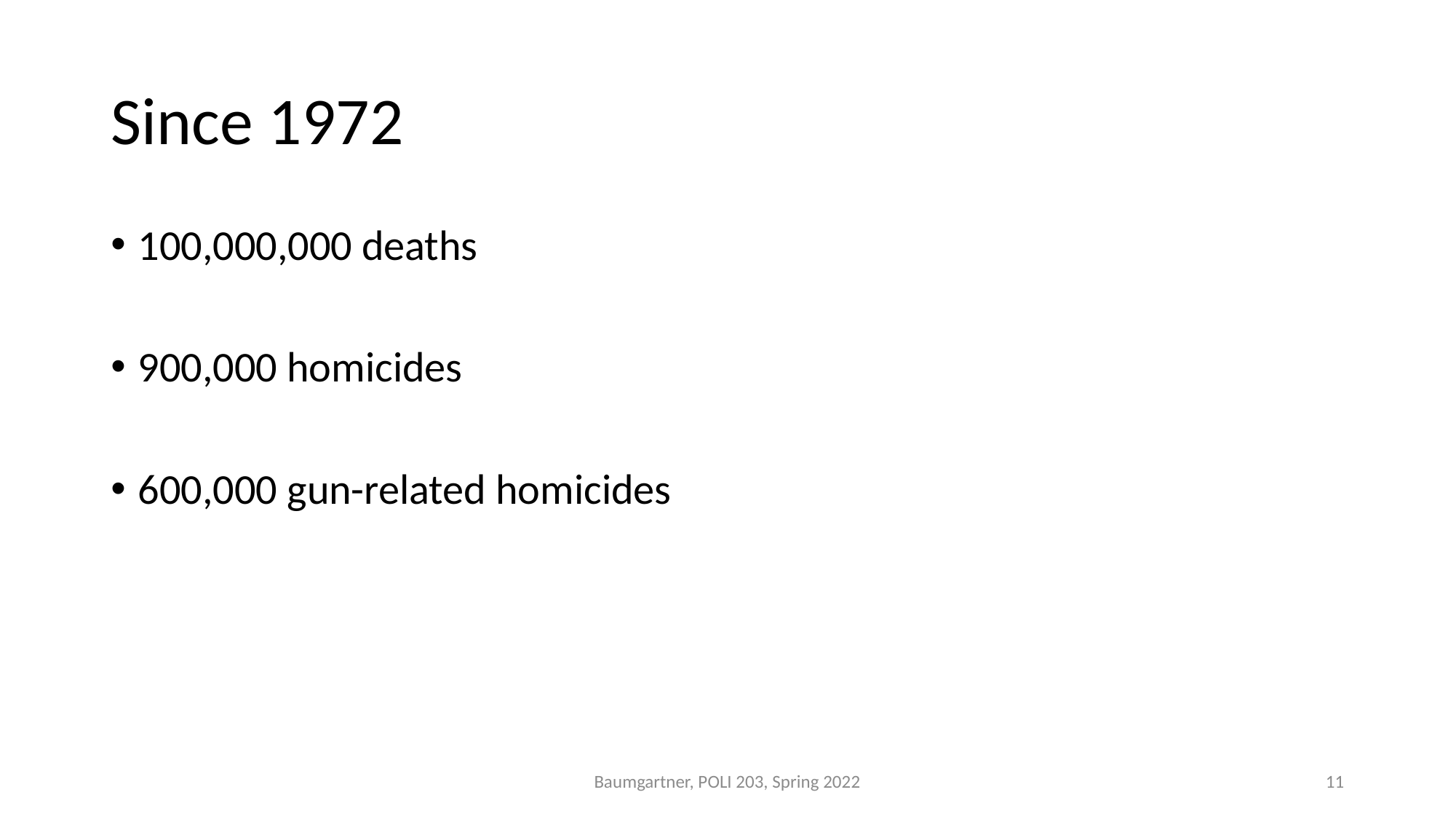

# Since 1972
100,000,000 deaths

900,000 homicides

600,000 gun-related homicides
Baumgartner, POLI 203, Spring 2022
11